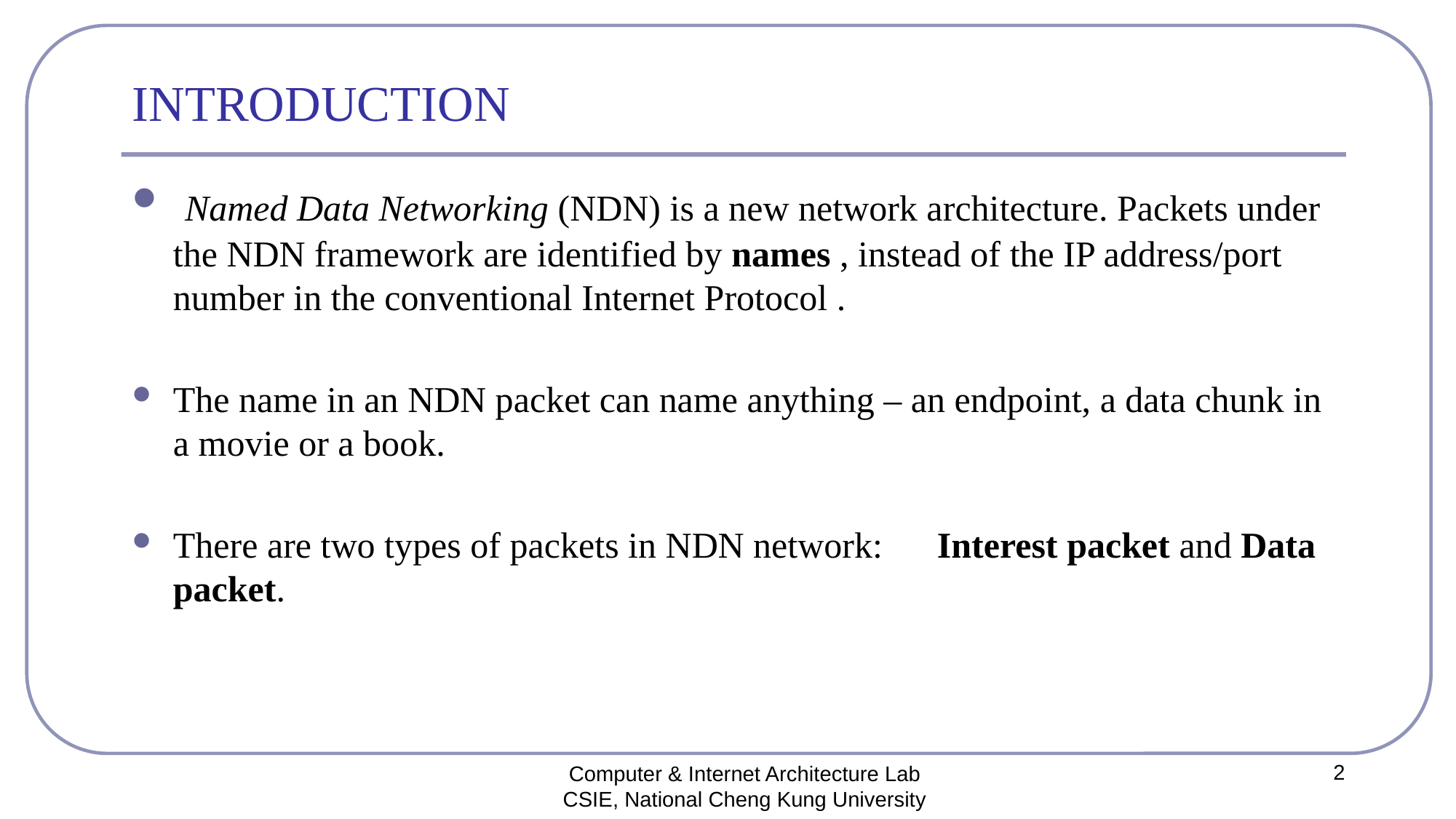

# INTRODUCTION
 Named Data Networking (NDN) is a new network architecture. Packets under the NDN framework are identified by names , instead of the IP address/port number in the conventional Internet Protocol .

The name in an NDN packet can name anything – an endpoint, a data chunk in a movie or a book.

There are two types of packets in NDN network:	Interest packet and Data packet.

2
Computer & Internet Architecture Lab
CSIE, National Cheng Kung University